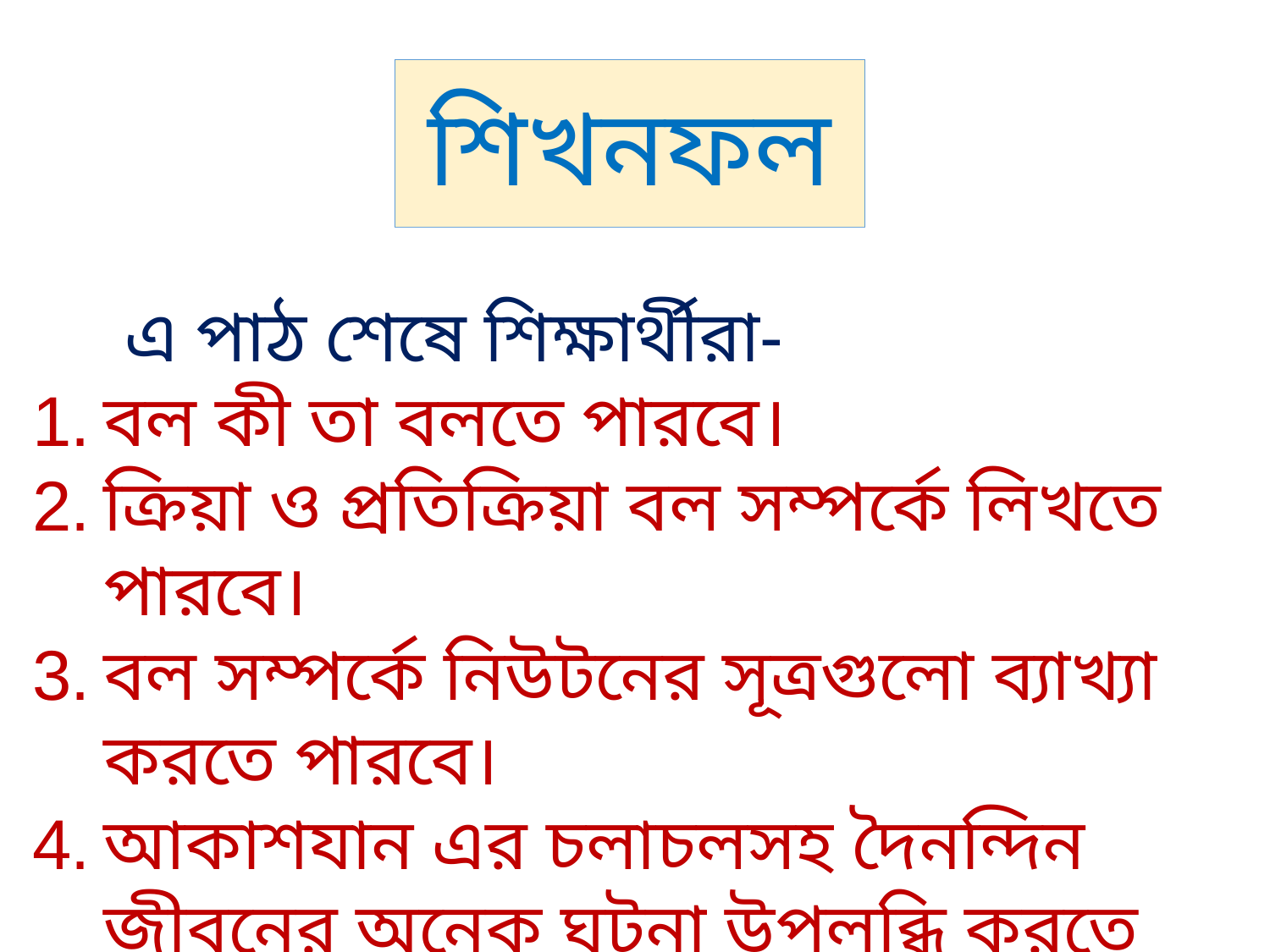

শিখনফল

     এ পাঠ শেষে শিক্ষার্থীরা-
বল কী তা বলতে পারবে।
ক্রিয়া ও প্রতিক্রিয়া বল সম্পর্কে লিখতে পারবে।
বল সম্পর্কে নিউটনের সূত্রগুলো ব্যাখ্যা করতে পারবে।
আকাশযান এর চলাচলসহ দৈনন্দিন জীবনের অনেক ঘটনা উপলব্ধি করতে পারবে।